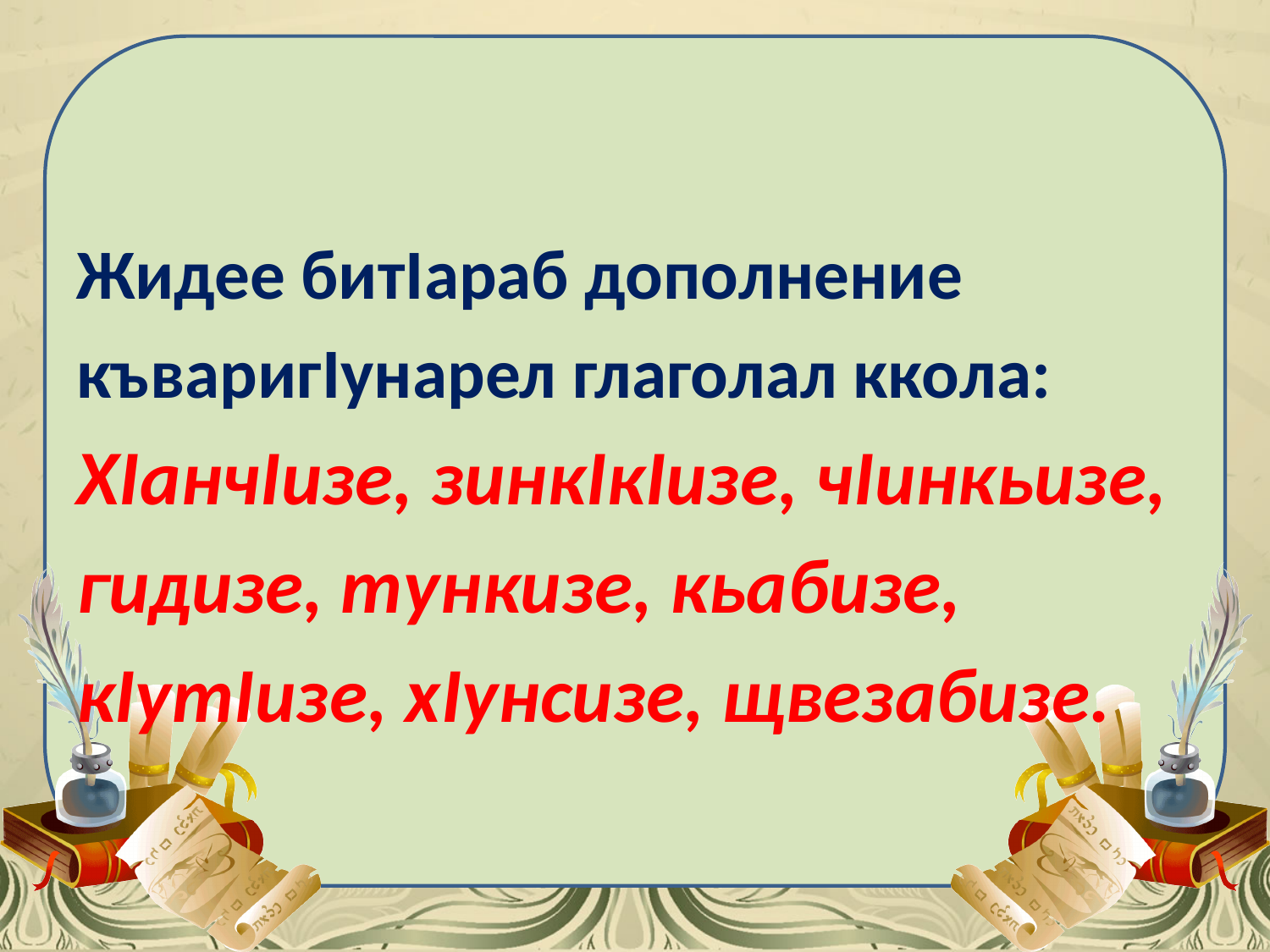

Жидее битIараб дополнение
къваригIунарел глаголал ккола:
ХIанчIизе, зинкIкIизе, чIинкьизе,
гидизе, тункизе, кьабизе,
кIутIизе, хIунсизе, щвезабизе.